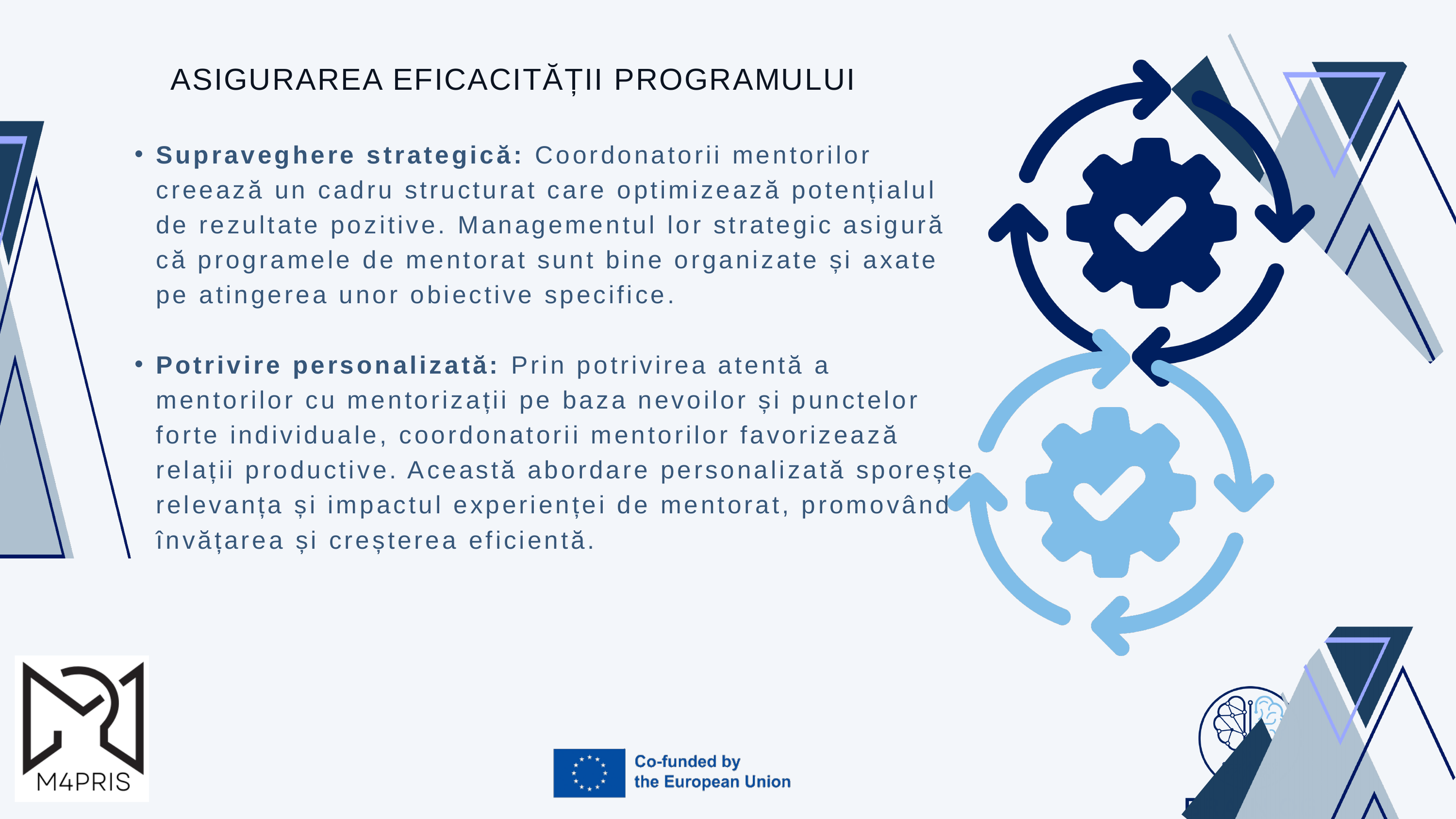

ASIGURAREA EFICACITĂȚII PROGRAMULUI

Supraveghere strategică: Coordonatorii mentorilor creează un cadru structurat care optimizează potențialul de rezultate pozitive. Managementul lor strategic asigură că programele de mentorat sunt bine organizate și axate pe atingerea unor obiective specifice.

Potrivire personalizată: Prin potrivirea atentă a mentorilor cu mentorizații pe baza nevoilor și punctelor forte individuale, coordonatorii mentorilor favorizează relații productive. Această abordare personalizată sporește relevanța și impactul experienței de mentorat, promovând învățarea și creșterea eficientă.